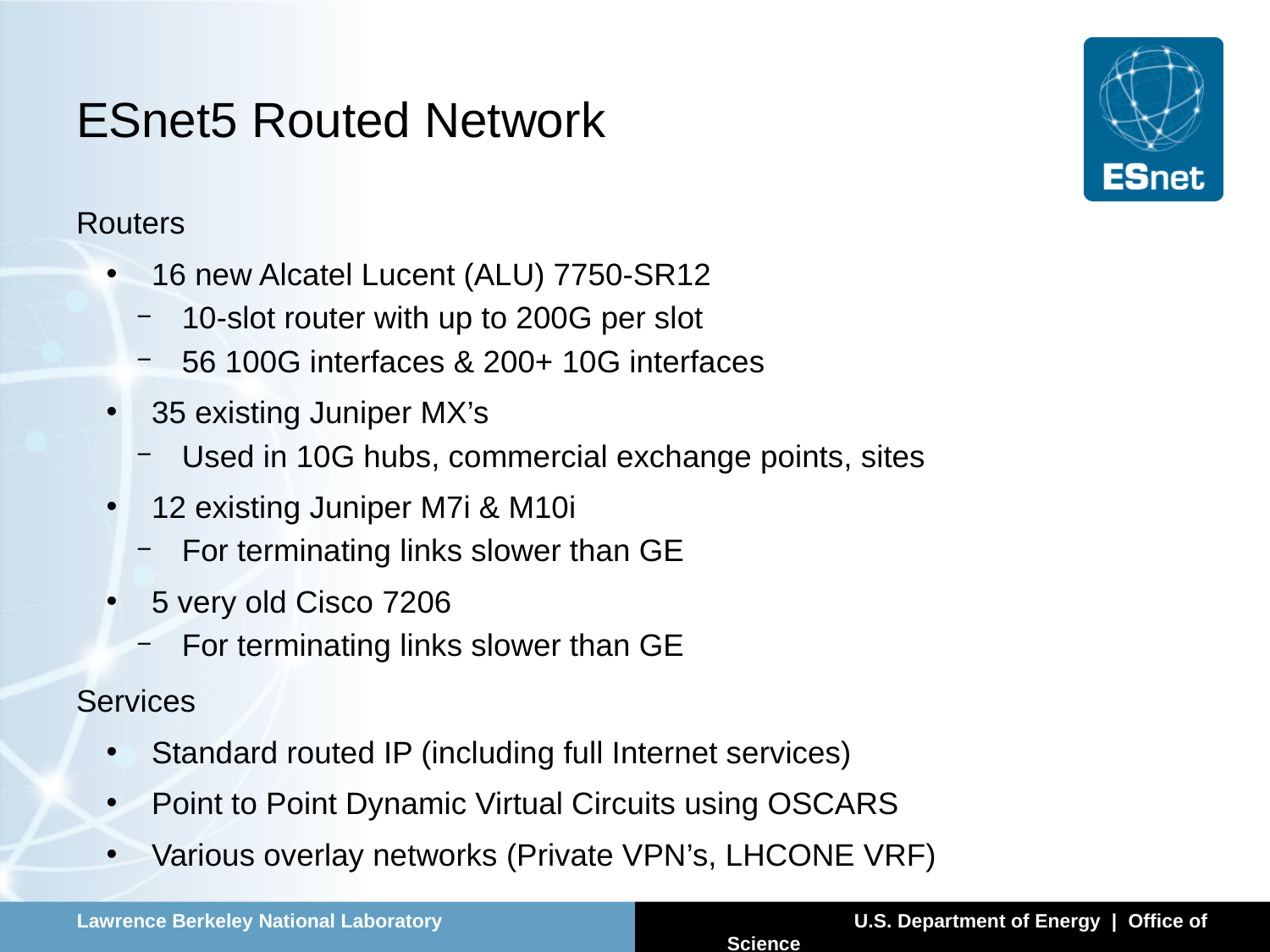

# ESnet5 Routed Network
Routers
16 new Alcatel Lucent (ALU) 7750-SR12
10-slot router with up to 200G per slot
56 100G interfaces & 200+ 10G interfaces
35 existing Juniper MX’s
Used in 10G hubs, commercial exchange points, sites
12 existing Juniper M7i & M10i
For terminating links slower than GE
5 very old Cisco 7206
For terminating links slower than GE
Services
Standard routed IP (including full Internet services)
Point to Point Dynamic Virtual Circuits using OSCARS
Various overlay networks (Private VPN’s, LHCONE VRF)